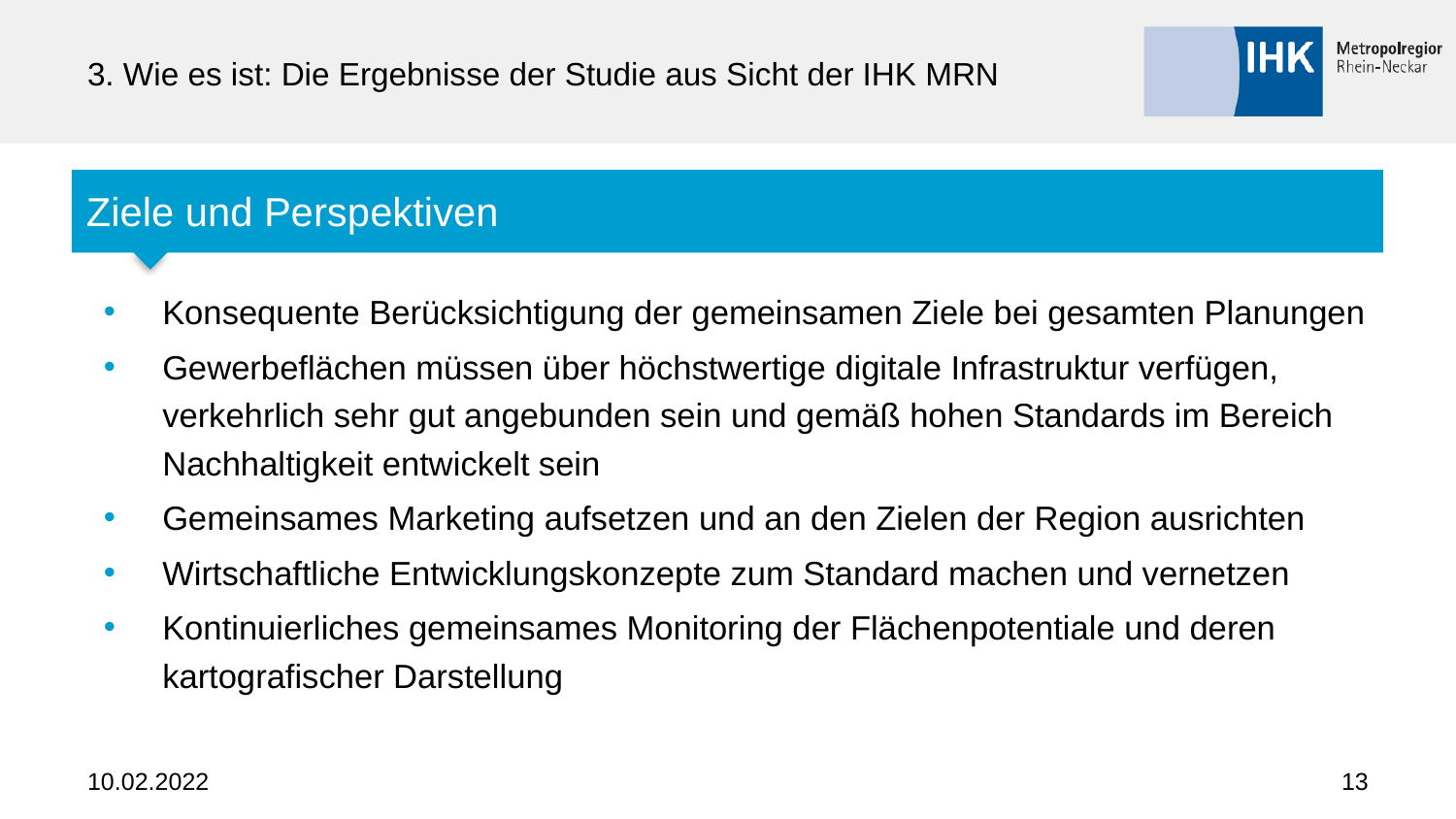

# 3. Wie es ist: Die Ergebnisse der Studie aus Sicht der IHK MRN
Ziele und Perspektiven
Konsequente Berücksichtigung der gemeinsamen Ziele bei gesamten Planungen
Gewerbeflächen müssen über höchstwertige digitale Infrastruktur verfügen, verkehrlich sehr gut angebunden sein und gemäß hohen Standards im Bereich Nachhaltigkeit entwickelt sein
Gemeinsames Marketing aufsetzen und an den Zielen der Region ausrichten
Wirtschaftliche Entwicklungskonzepte zum Standard machen und vernetzen
Kontinuierliches gemeinsames Monitoring der Flächenpotentiale und deren kartografischer Darstellung
10.02.2022
13